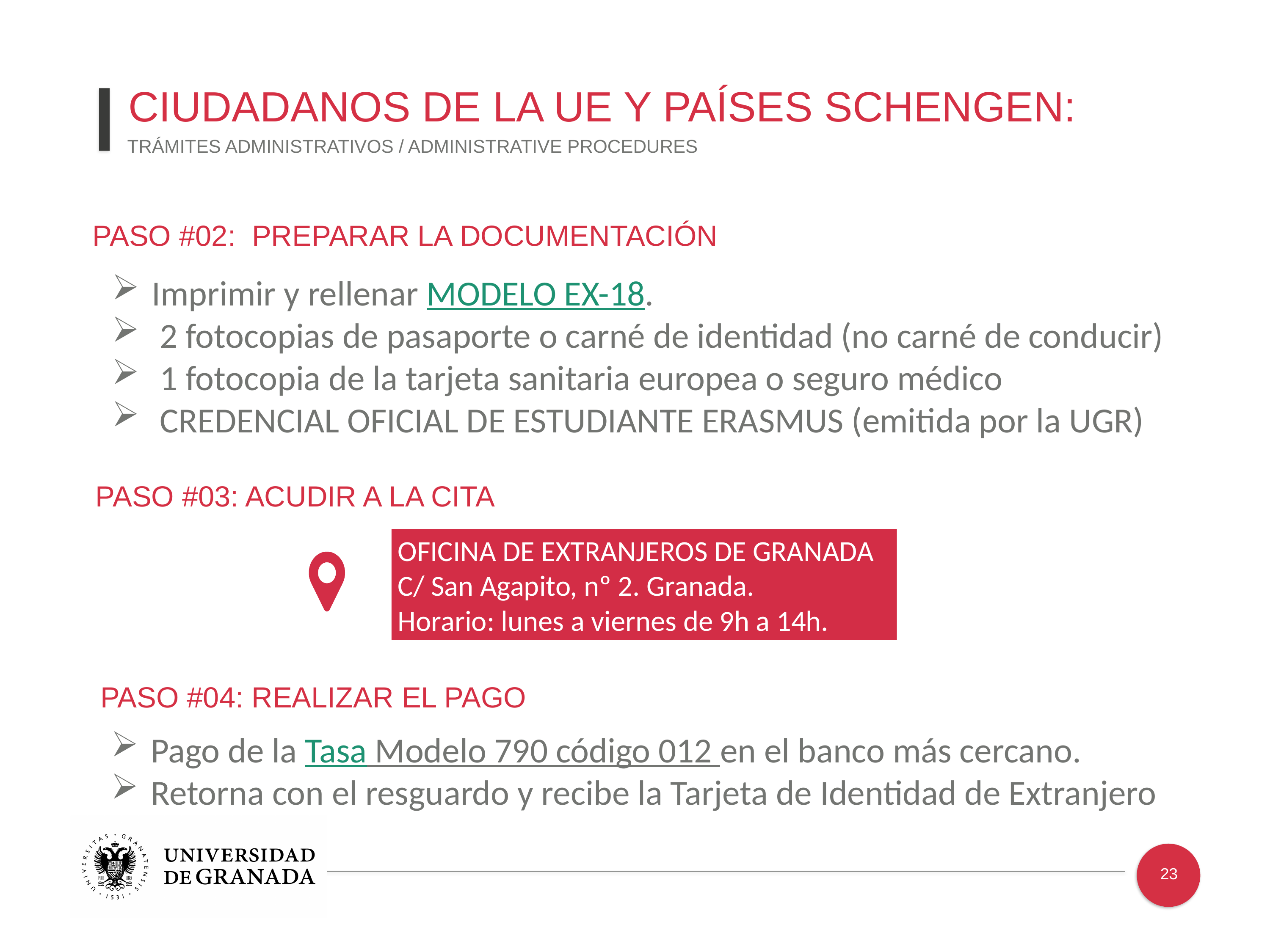

CIUDADANOS DE LA UE Y PAÍSES SCHENGEN:

TRÁMITES ADMINISTRATIVOS / ADMINISTRATIVE PROCEDURES

PASO #02:  PREPARAR LA DOCUMENTACIÓN
Imprimir y rellenar MODELO EX-18.
2 fotocopias de pasaporte o carné de identidad (no carné de conducir)
1 fotocopia de la tarjeta sanitaria europea o seguro médico
CREDENCIAL OFICIAL DE ESTUDIANTE ERASMUS (emitida por la UGR)
PASO #03: ACUDIR A LA CITA
OFICINA DE EXTRANJEROS DE GRANADA
C/ San Agapito, nº 2. Granada.
Horario: lunes a viernes de 9h a 14h.

PASO #04: REALIZAR EL PAGO
Pago de la Tasa Modelo 790 código 012 en el banco más cercano.
Retorna con el resguardo y recibe la Tarjeta de Identidad de Extranjero